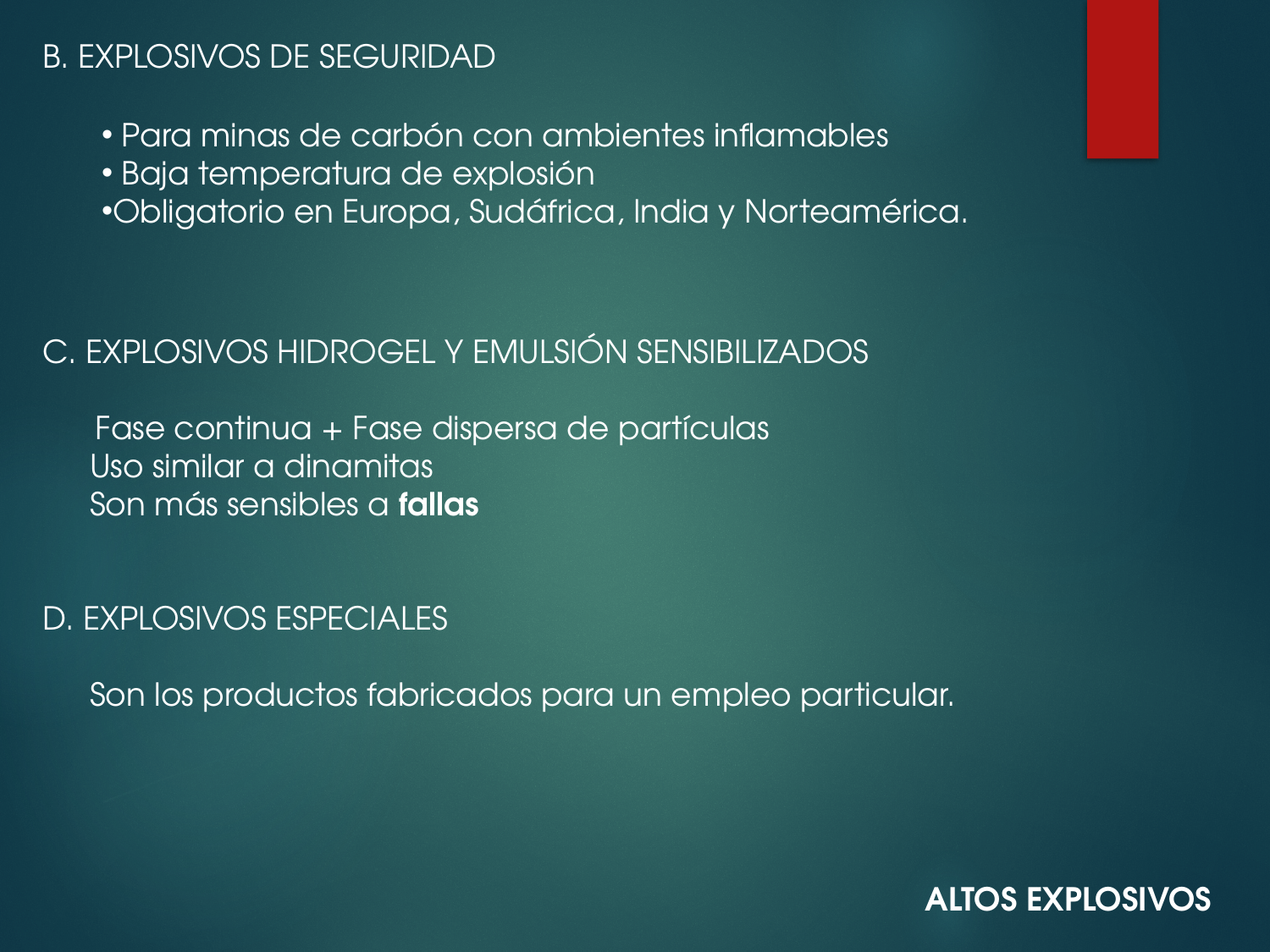

B. EXPLOSIVOS DE SEGURIDAD
 Para minas de carbón con ambientes inflamables
 Baja temperatura de explosión
Obligatorio en Europa, Sudáfrica, India y Norteamérica.

C. EXPLOSIVOS HIDROGEL Y EMULSIÓN SENSIBILIZADOS

      Fase continua + Fase dispersa de partículas
	Uso similar a dinamitas
	Son más sensibles a fallas

D. EXPLOSIVOS ESPECIALES

	Son los productos fabricados para un empleo particular.
ALTOS EXPLOSIVOS